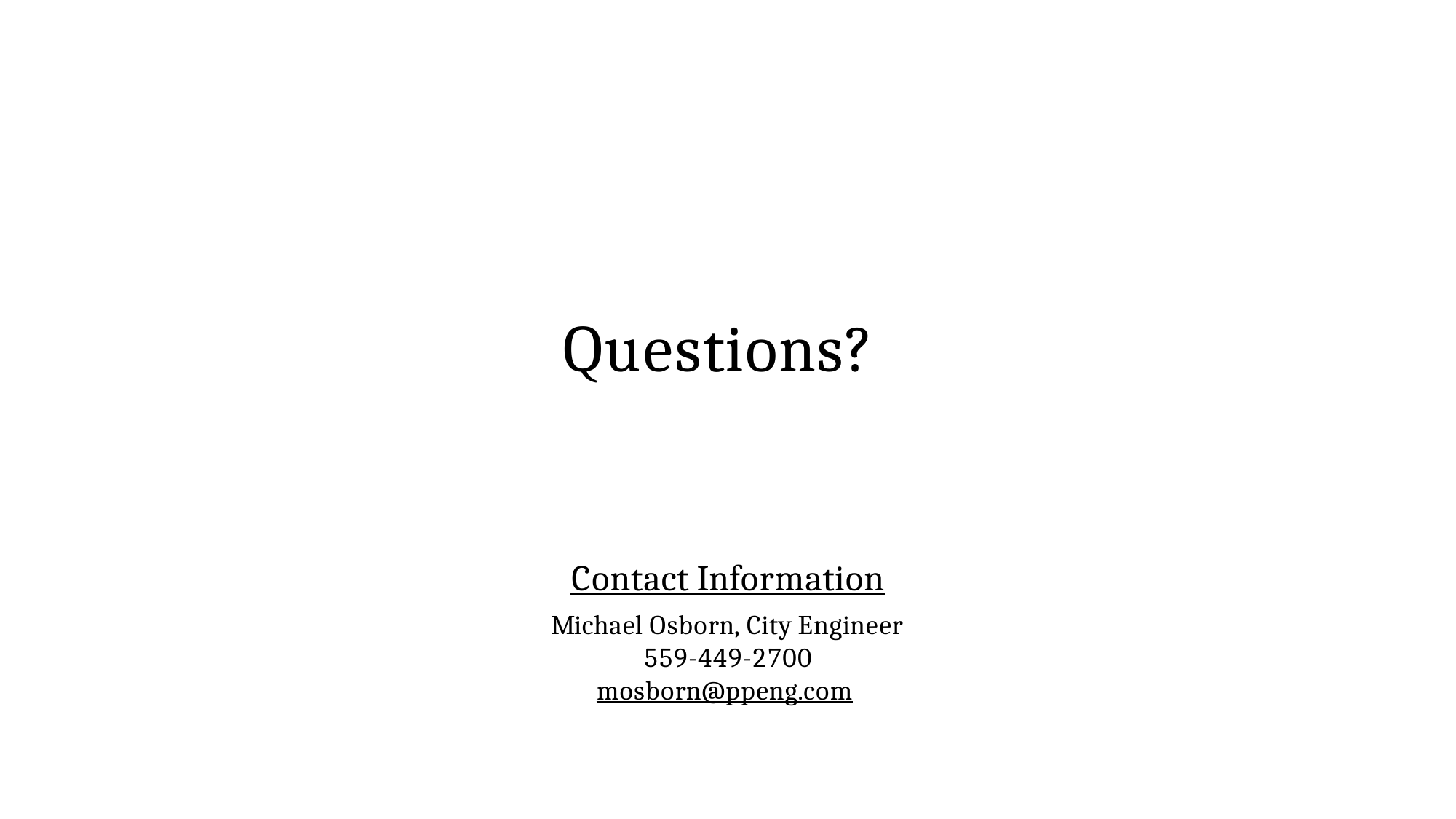

# Questions?

Contact Information
Michael Osborn, City Engineer
559-449-2700
mosborn@ppeng.com